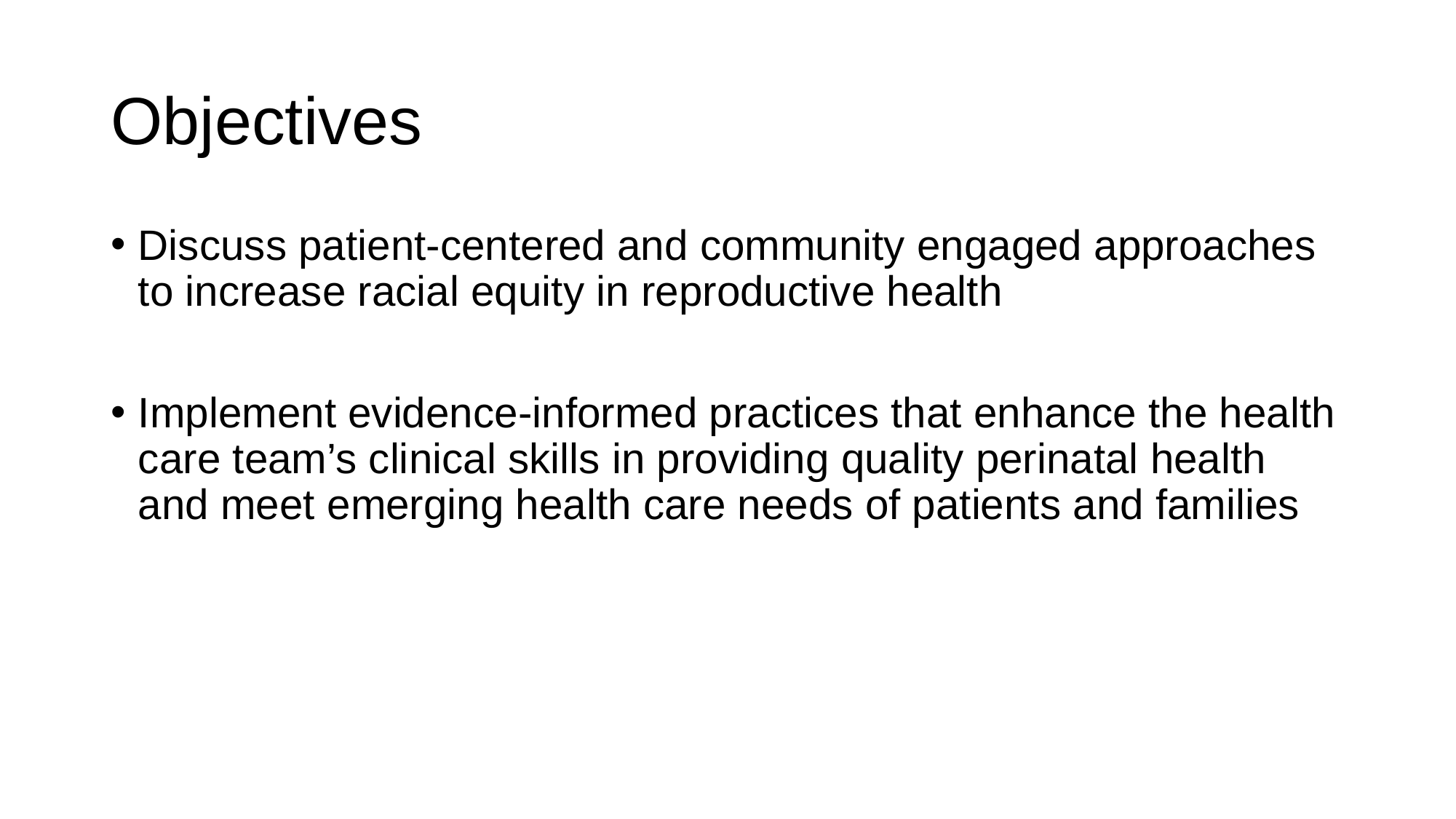

# Objectives
Discuss patient-centered and community engaged approaches to increase racial equity in reproductive health

Implement evidence-informed practices that enhance the health care team’s clinical skills in providing quality perinatal health and meet emerging health care needs of patients and families